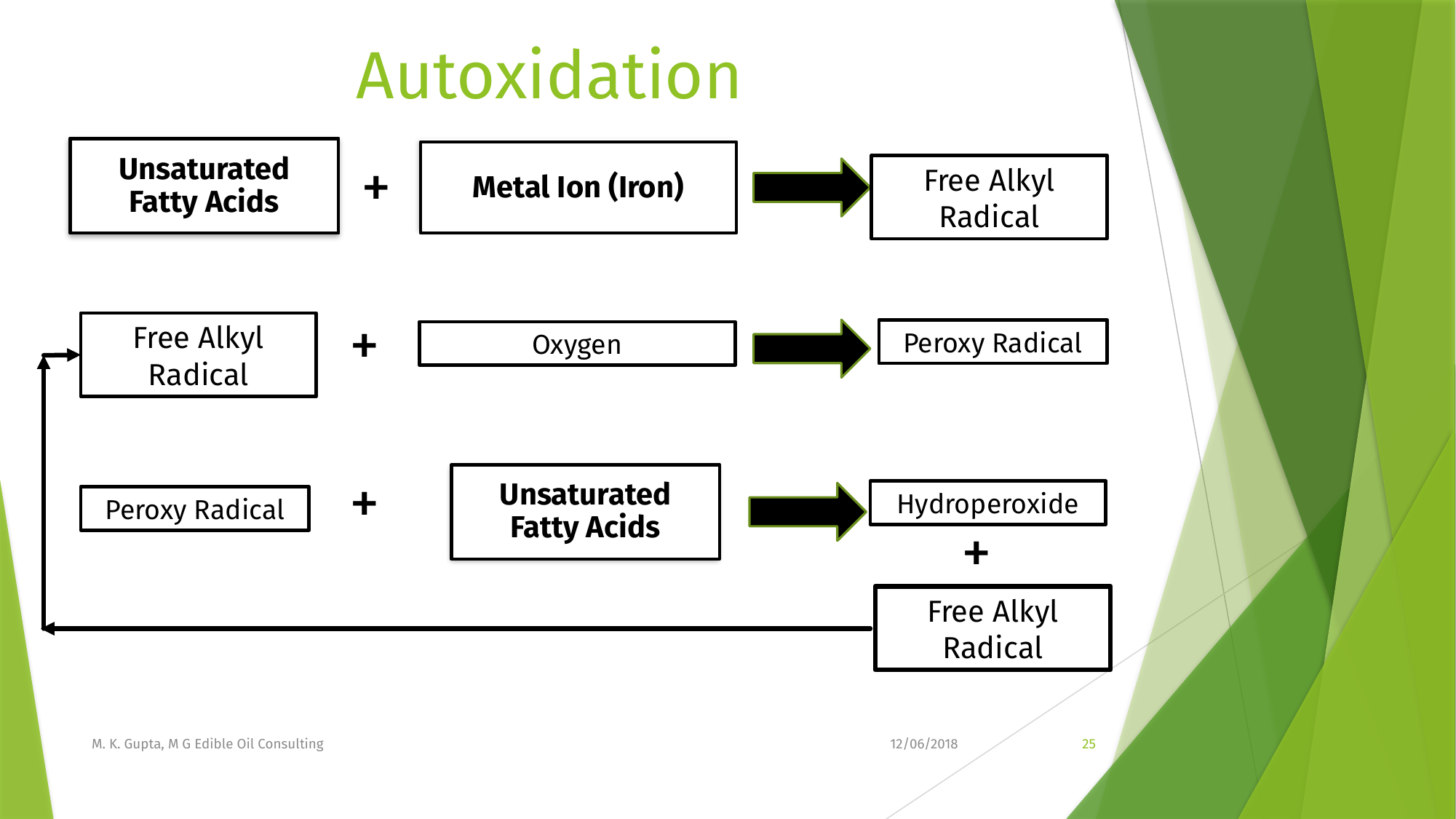

Autoxidation

Unsaturated Fatty Acids

Metal Ion (Iron)
+
Free Alkyl Radical

+
Free Alkyl Radical

Peroxy Radical
Oxygen
+

Unsaturated Fatty Acids
Hydroperoxide

Peroxy Radical
+
Free Alkyl Radical
M. K. Gupta, M G Edible Oil Consulting
12/06/2018
25